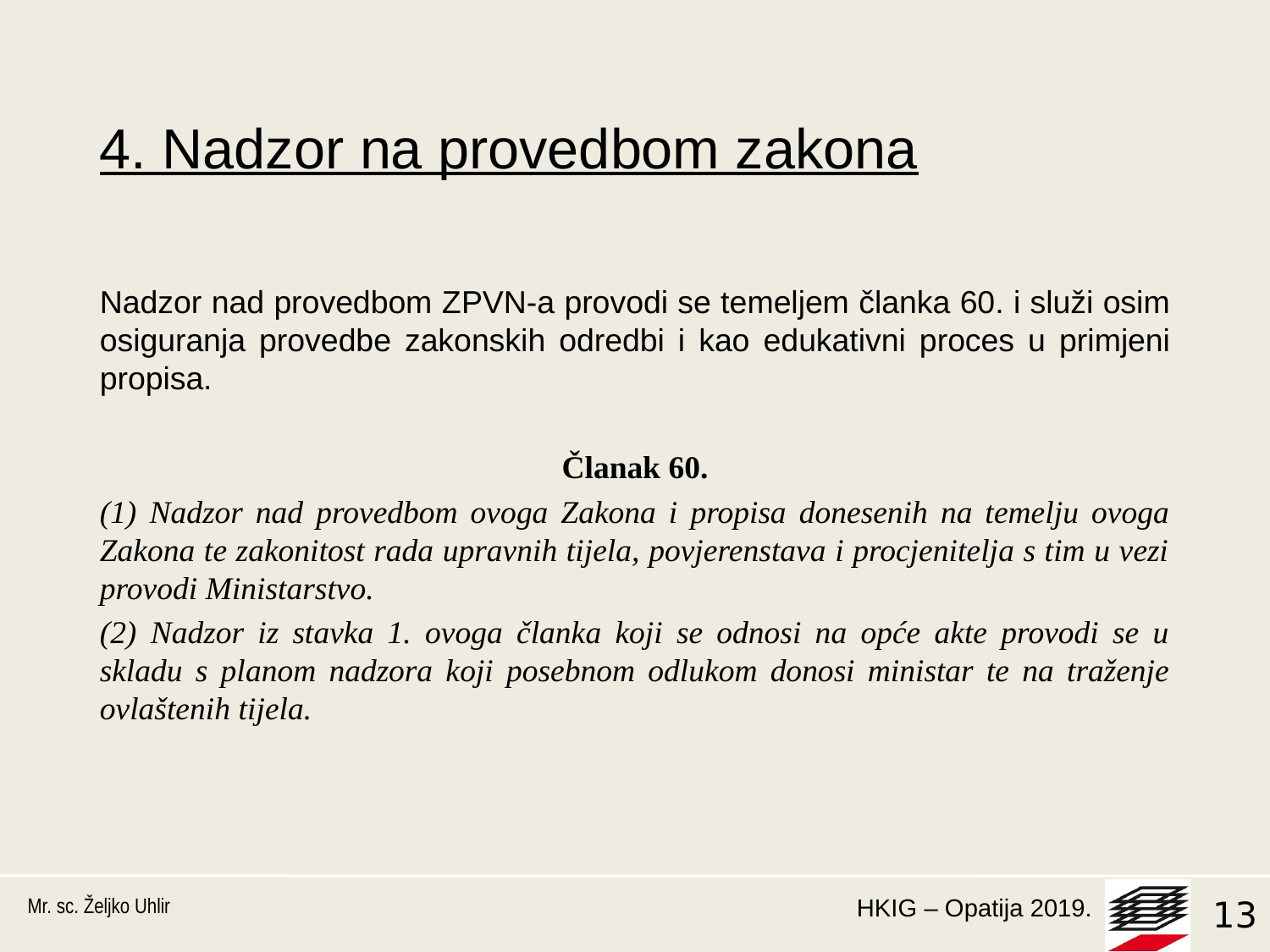

# 4. Nadzor na provedbom zakona
Nadzor nad provedbom ZPVN-a provodi se temeljem članka 60. i služi osim osiguranja provedbe zakonskih odredbi i kao edukativni proces u primjeni propisa.

Članak 60.
(1) Nadzor nad provedbom ovoga Zakona i propisa donesenih na temelju ovoga Zakona te zakonitost rada upravnih tijela, povjerenstava i procjenitelja s tim u vezi provodi Ministarstvo.
(2) Nadzor iz stavka 1. ovoga članka koji se odnosi na opće akte provodi se u skladu s planom nadzora koji posebnom odlukom donosi ministar te na traženje ovlaštenih tijela.
Mr. sc. Željko Uhlir
13